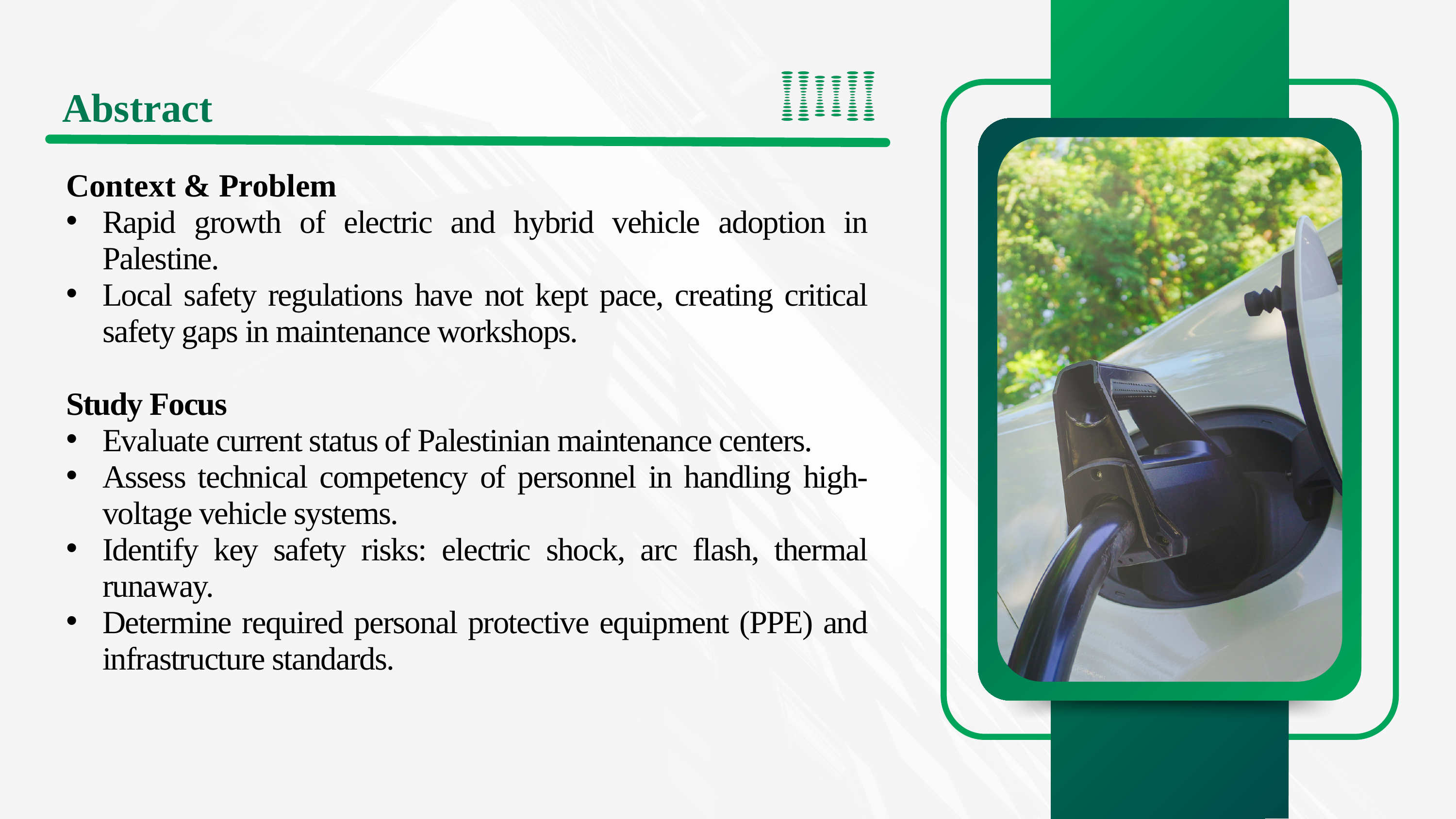

Abstract

Context & Problem
Rapid growth of electric and hybrid vehicle adoption in Palestine.
Local safety regulations have not kept pace, creating critical safety gaps in maintenance workshops.

Study Focus
Evaluate current status of Palestinian maintenance centers.
Assess technical competency of personnel in handling high-voltage vehicle systems.
Identify key safety risks: electric shock, arc flash, thermal runaway.
Determine required personal protective equipment (PPE) and infrastructure standards.